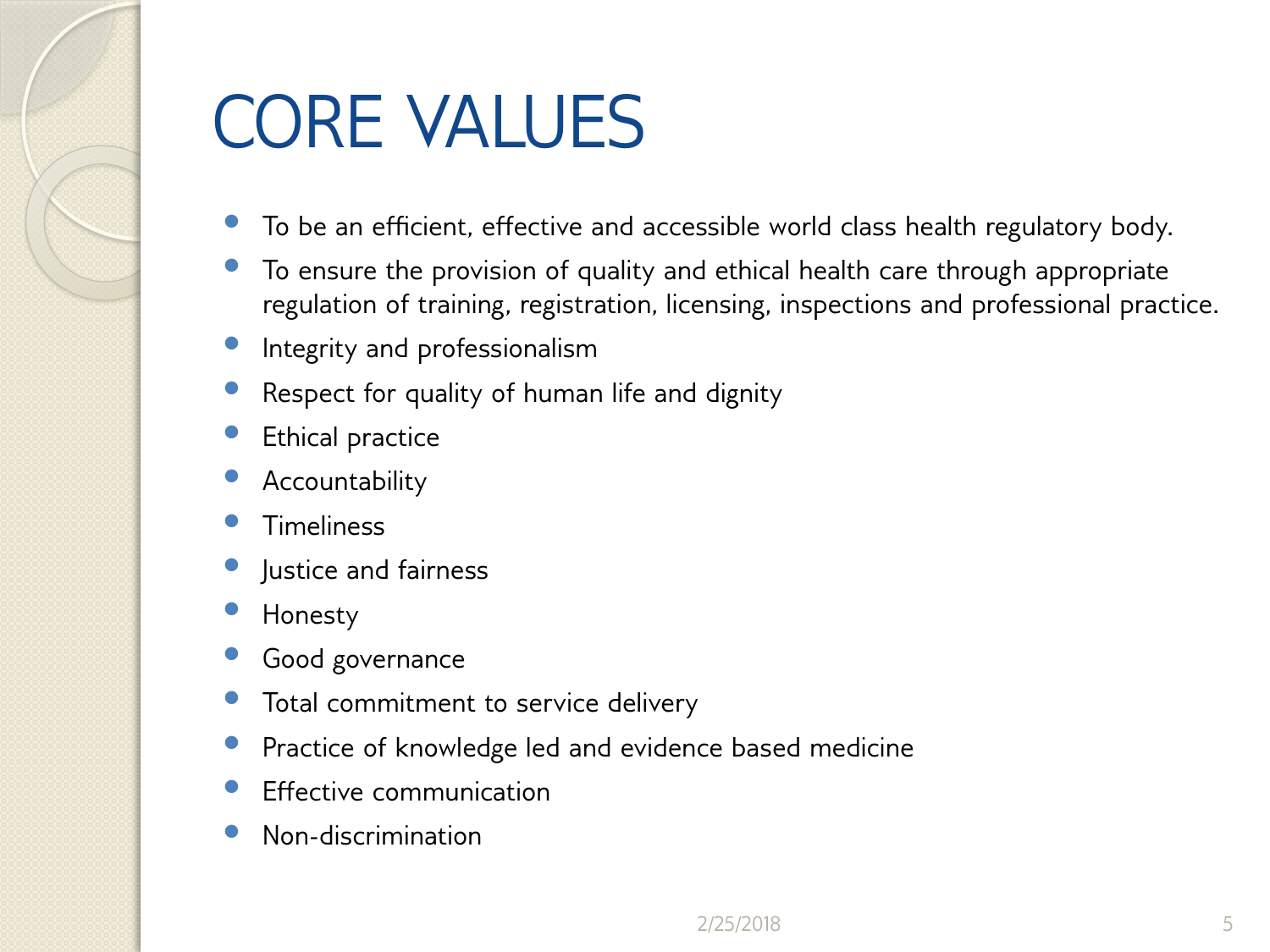

# CORE VALUES
To be an efficient, effective and accessible world class health regulatory body.
To ensure the provision of quality and ethical health care through appropriate regulation of training, registration, licensing, inspections and professional practice.
Integrity and professionalism
Respect for quality of human life and dignity
Ethical practice
Accountability
Timeliness
Justice and fairness
Honesty
Good governance
Total commitment to service delivery
Practice of knowledge led and evidence based medicine
Effective communication
Non-discrimination

2/25/2018

5